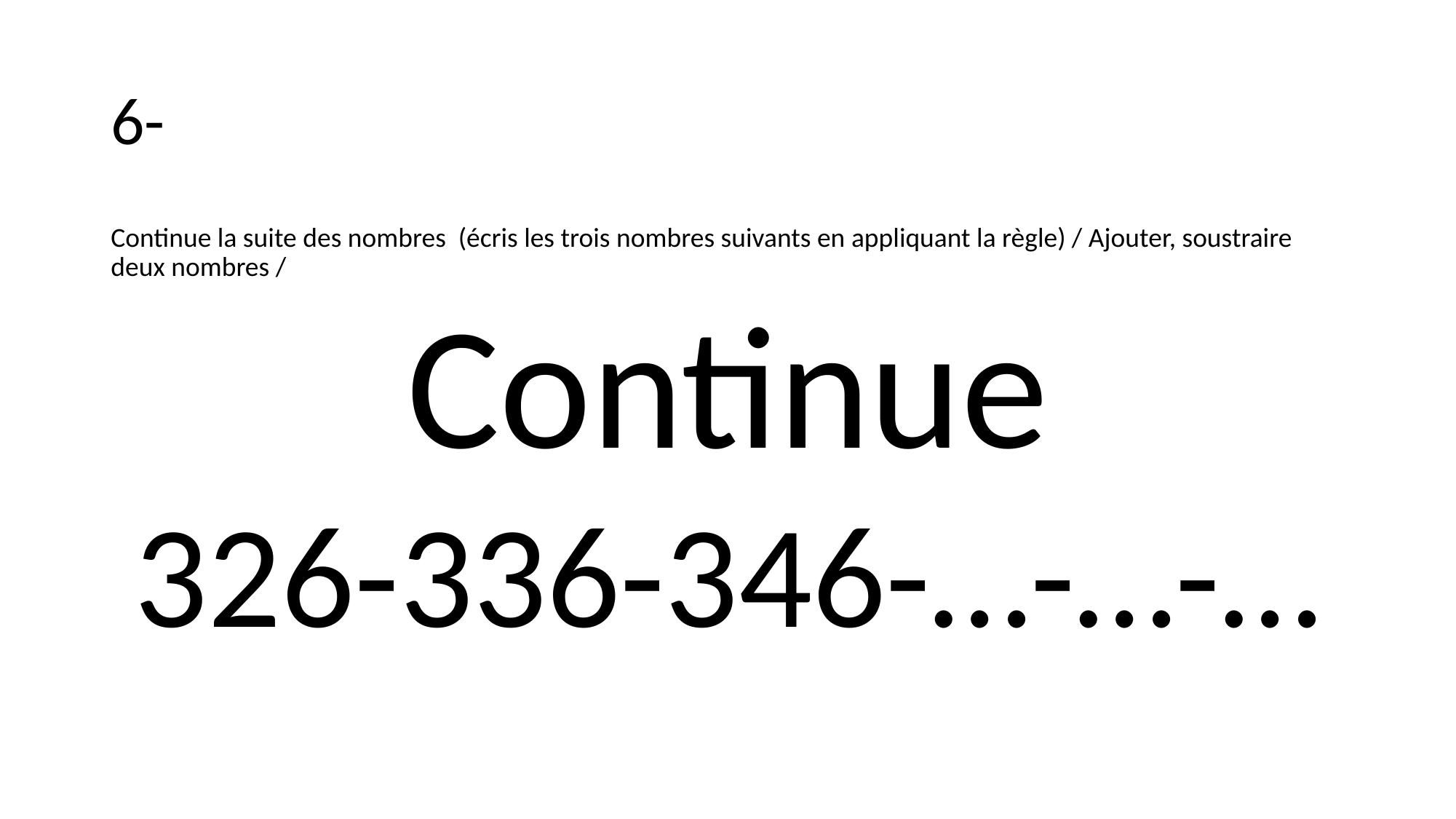

# 6-
Continue la suite des nombres  (écris les trois nombres suivants en appliquant la règle) / Ajouter, soustraire deux nombres /
Continue
326-336-346-…-…-…